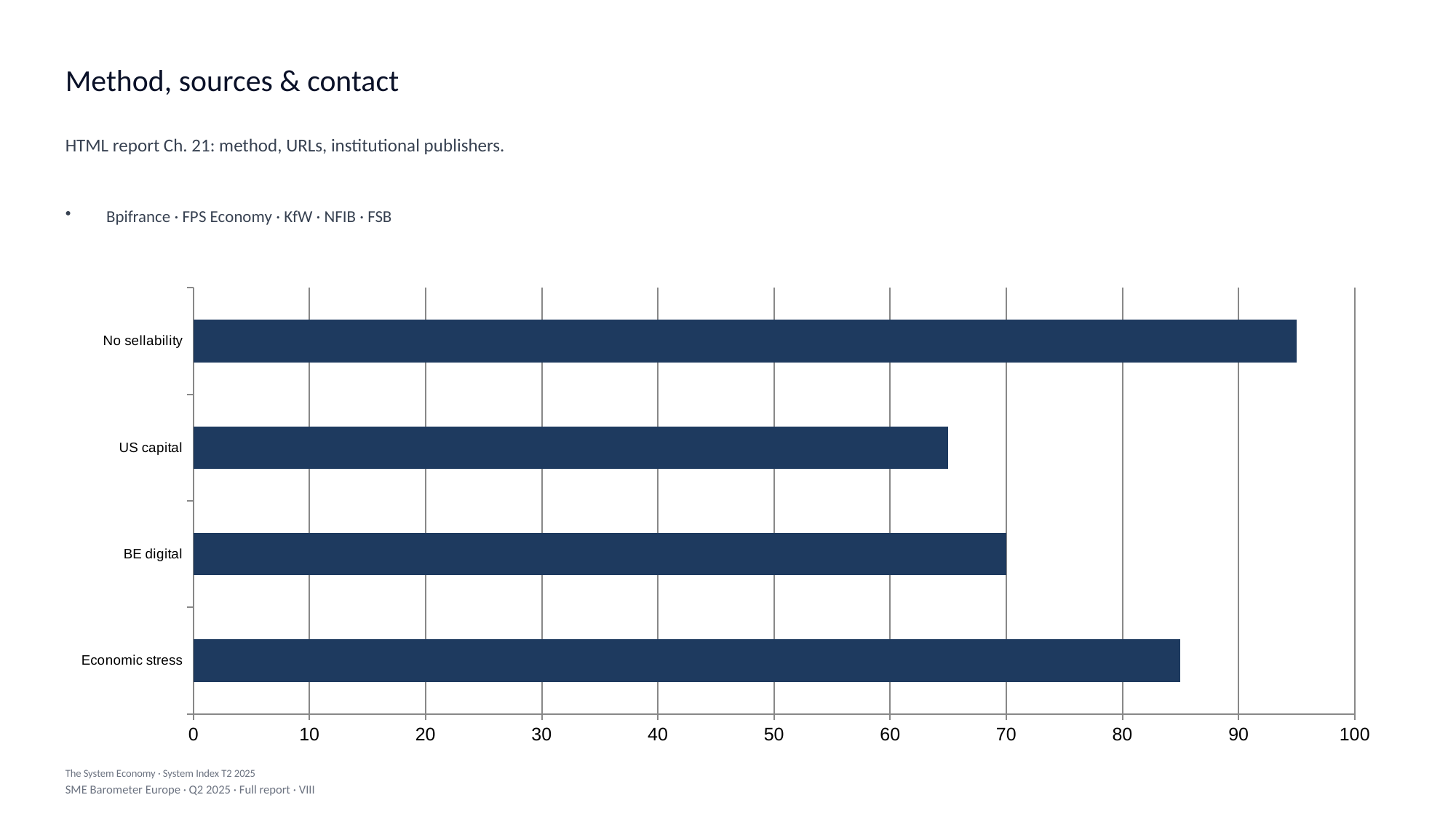

Method, sources & contact
HTML report Ch. 21: method, URLs, institutional publishers.
Bpifrance · FPS Economy · KfW · NFIB · FSB

### Chart

| Category | Value |
|---|---|
| Economic stress | 85.0 |
| BE digital | 70.0 |
| US capital | 65.0 |
| No sellability | 95.0 |
The System Economy · System Index T2 2025
SME Barometer Europe · Q2 2025 · Full report · VIII